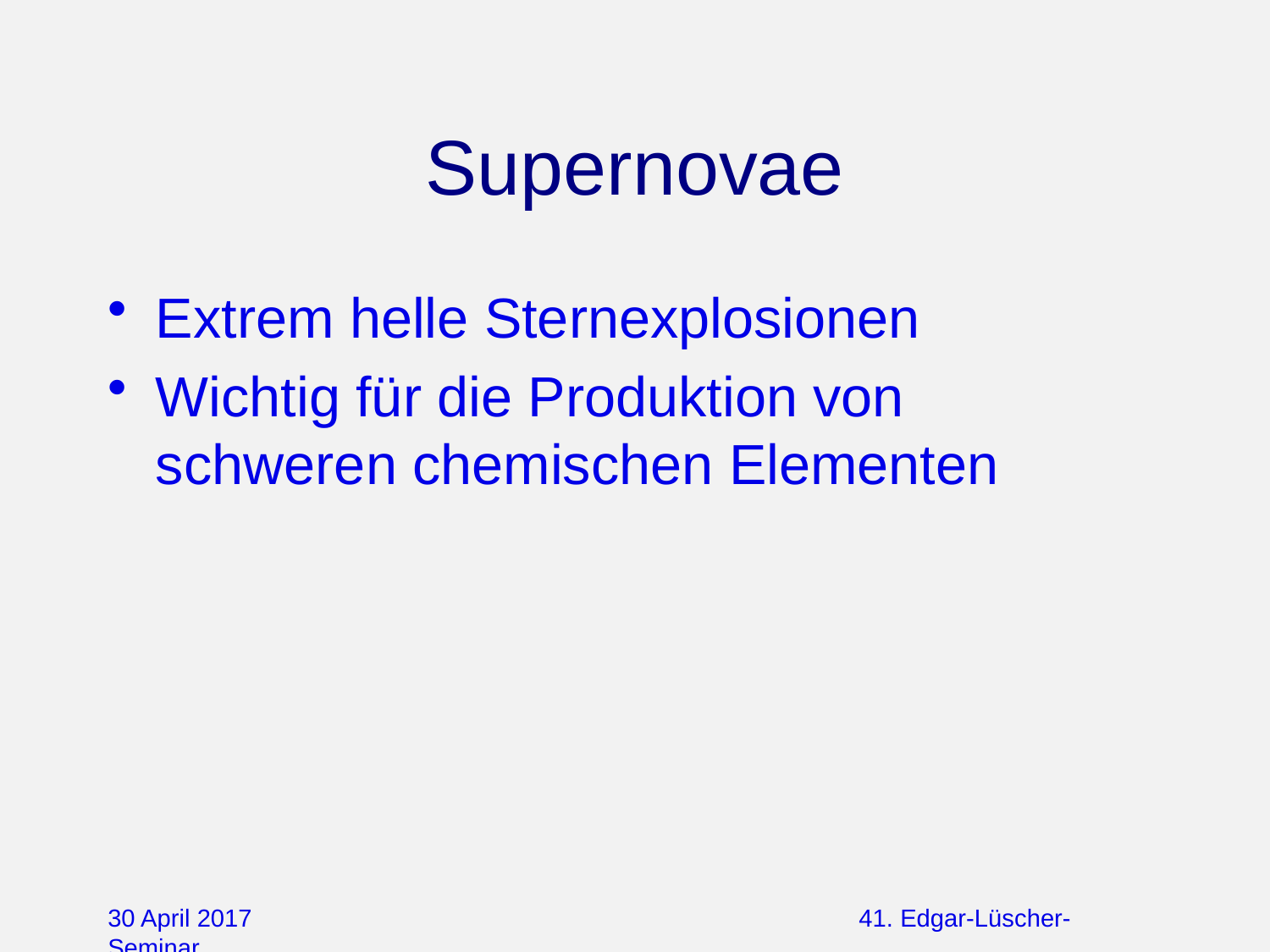

# Supernovae
Extrem helle Sternexplosionen
Wichtig für die Produktion von schweren chemischen Elementen